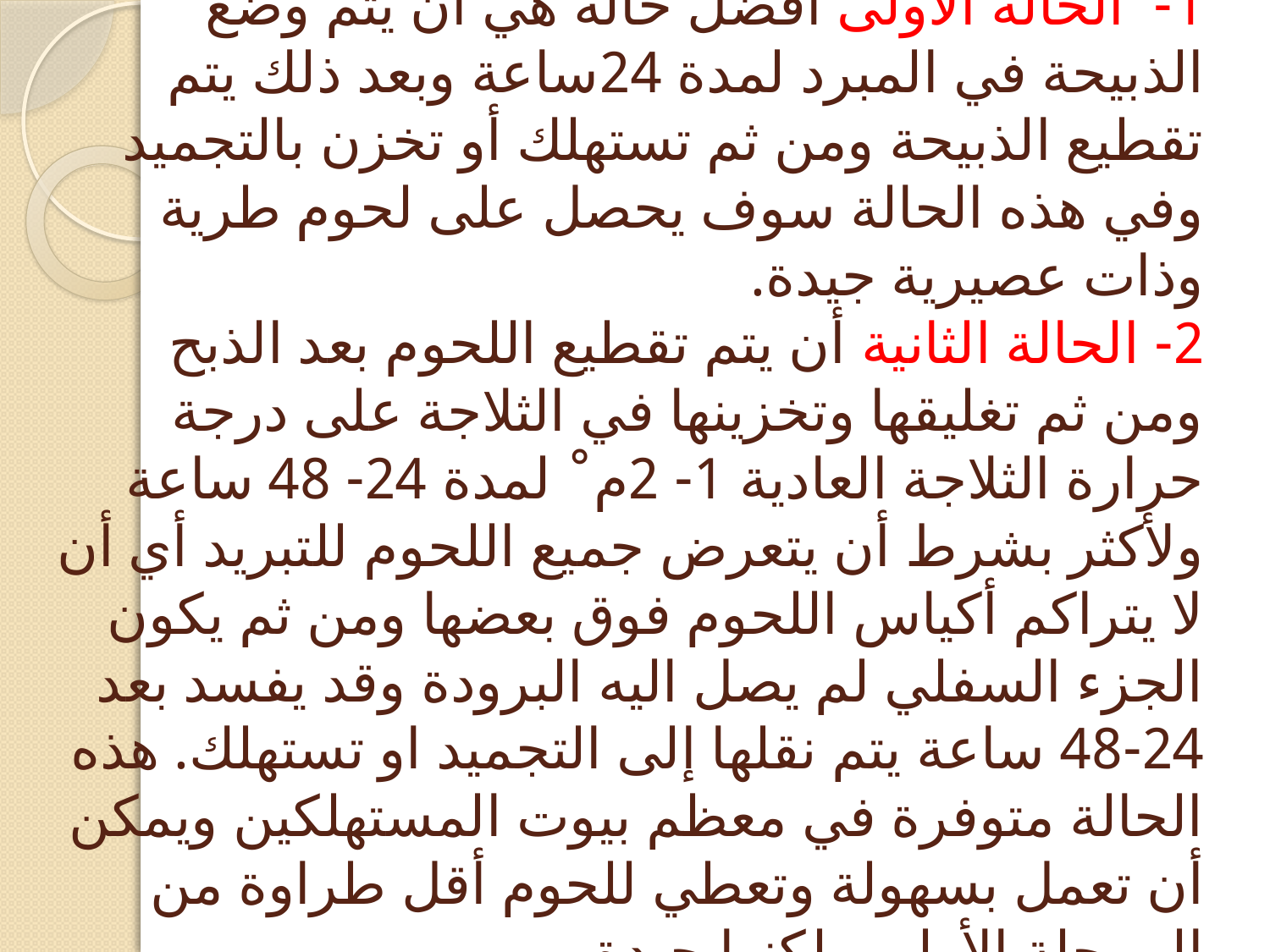

# حالة اللحوم بعد عملية ذبح الطائر: 1-  الحالة الأولى أفضل حالة هي أن يتم وضع الذبيحة في المبرد لمدة 24ساعة وبعد ذلك يتم تقطيع الذبيحة ومن ثم تستهلك أو تخزن بالتجميد وفي هذه الحالة سوف يحصل على لحوم طرية وذات عصيرية جيدة. 2- الحالة الثانية أن يتم تقطيع اللحوم بعد الذبح ومن ثم تغليقها وتخزينها في الثلاجة على درجة حرارة الثلاجة العادية 1- 2م˚ لمدة 24- 48 ساعة ولأكثر بشرط أن يتعرض جميع اللحوم للتبريد أي أن لا يتراكم أكياس اللحوم فوق بعضها ومن ثم يكون الجزء السفلي لم يصل اليه البرودة وقد يفسد بعد 24-48 ساعة يتم نقلها إلى التجميد او تستهلك. هذه الحالة متوفرة في معظم بيوت المستهلكين ويمكن أن تعمل بسهولة وتعطي للحوم أقل طراوة من المرحلة الأولى ولكنها جيدة.